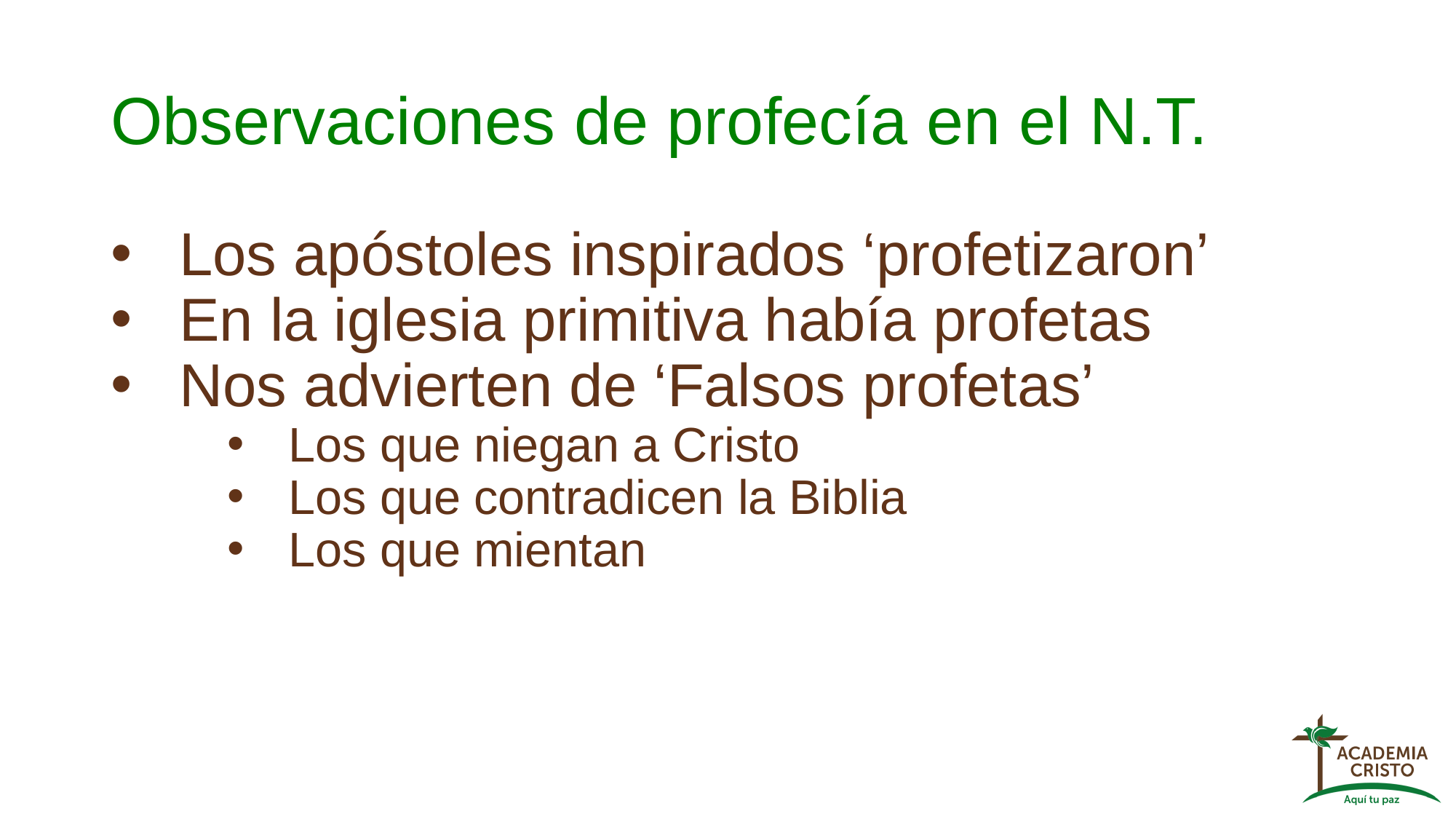

# Observaciones de profecía en el N.T.
Los apóstoles inspirados ‘profetizaron’
En la iglesia primitiva había profetas
Nos advierten de ‘Falsos profetas’
Los que niegan a Cristo
Los que contradicen la Biblia
Los que mientan